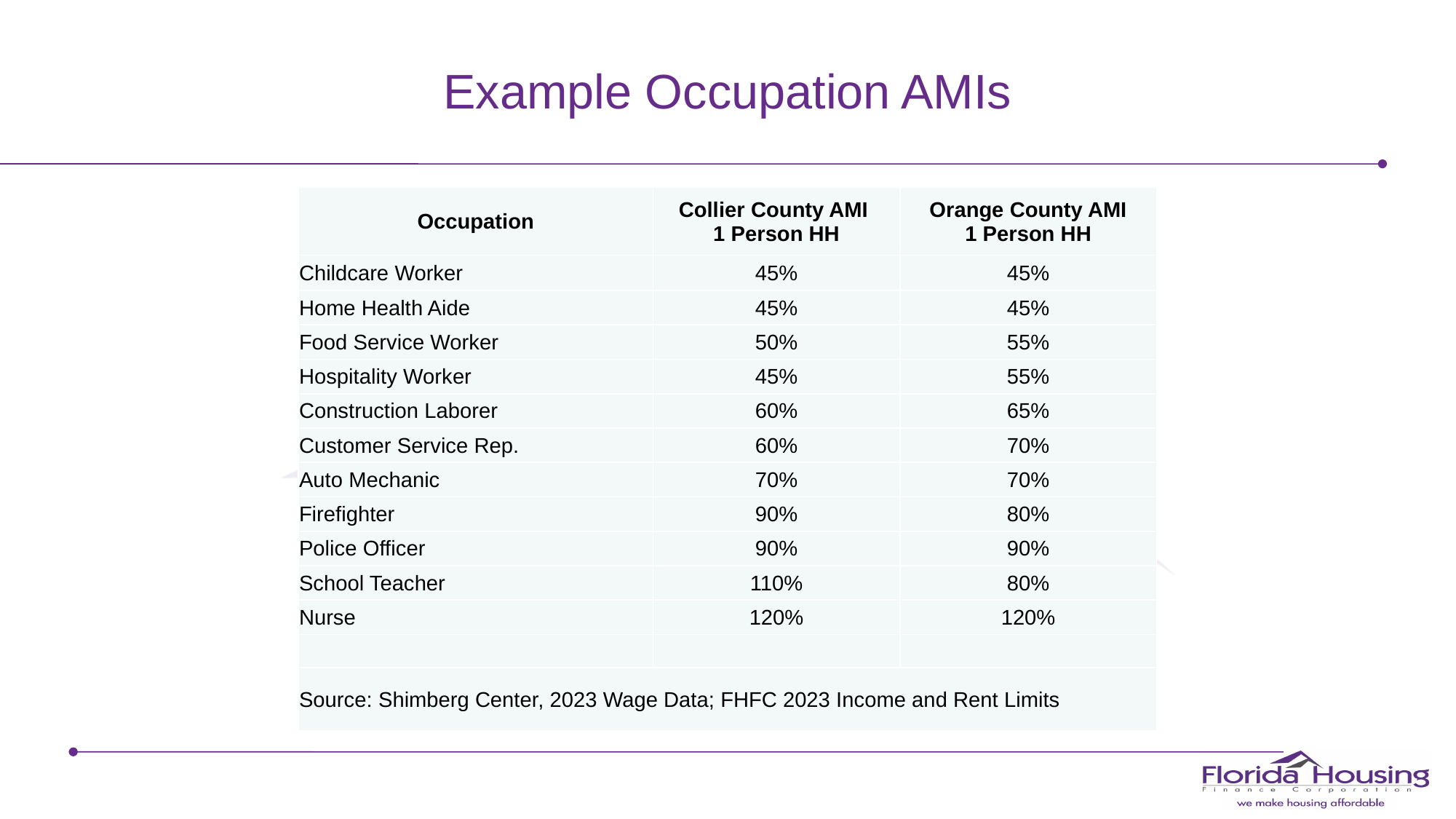

# Example Occupation AMIs
| Occupation | Collier County AMI 1 Person HH | Orange County AMI 1 Person HH |
| --- | --- | --- |
| Childcare Worker | 45% | 45% |
| Home Health Aide | 45% | 45% |
| Food Service Worker | 50% | 55% |
| Hospitality Worker | 45% | 55% |
| Construction Laborer | 60% | 65% |
| Customer Service Rep. | 60% | 70% |
| Auto Mechanic | 70% | 70% |
| Firefighter | 90% | 80% |
| Police Officer | 90% | 90% |
| School Teacher | 110% | 80% |
| Nurse | 120% | 120% |
|  |  |  |
| Source: Shimberg Center, 2023 Wage Data; FHFC 2023 Income and Rent Limits |  |  |